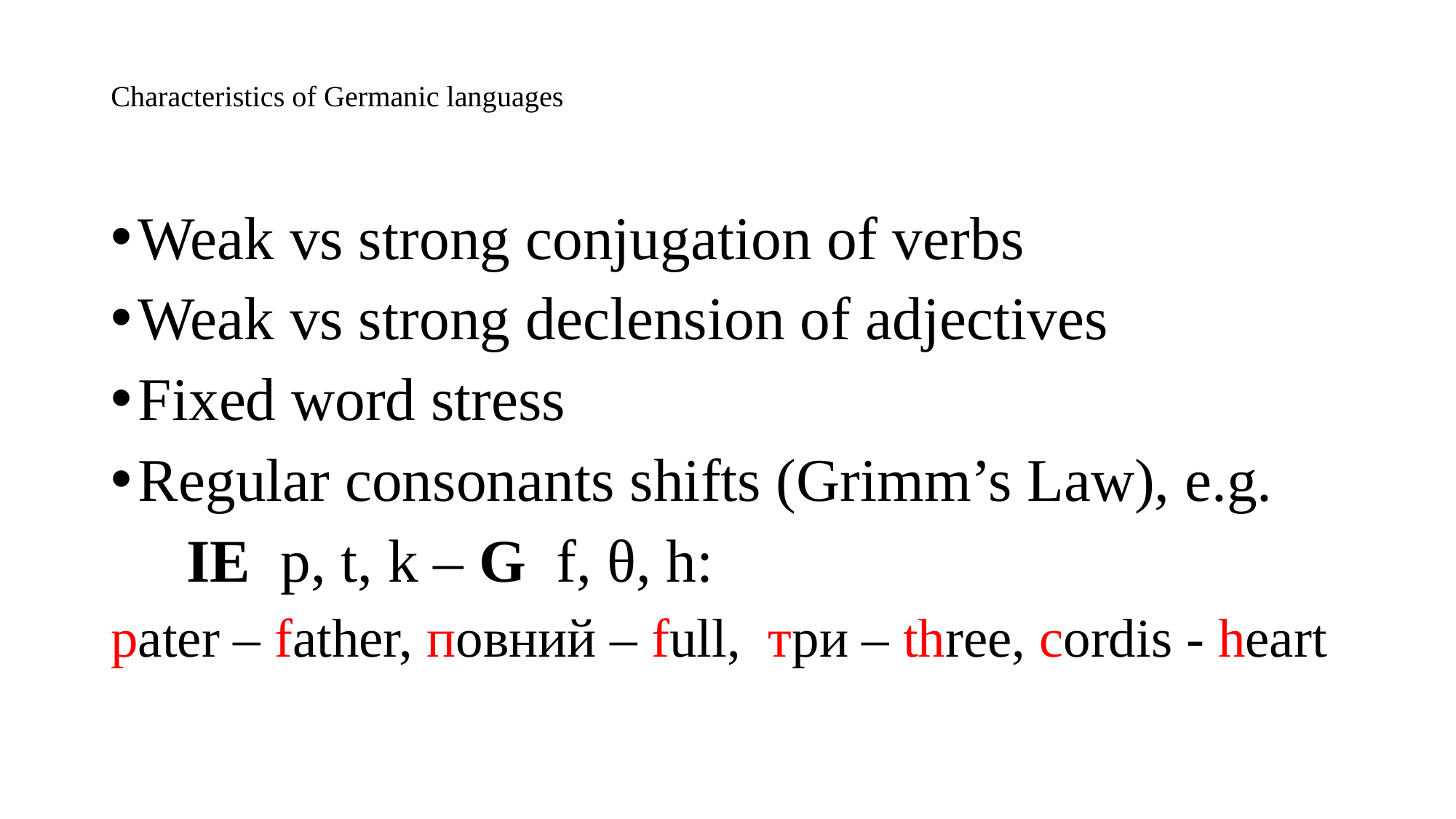

# Characteristics of Germanic languages
Weak vs strong conjugation of verbs
Weak vs strong declension of adjectives
Fixed word stress
Regular consonants shifts (Grimm’s Law), e.g.
     IE  p, t, k – G  f, θ, h:
pater – father, повний – full,  три – three, cordis - heart